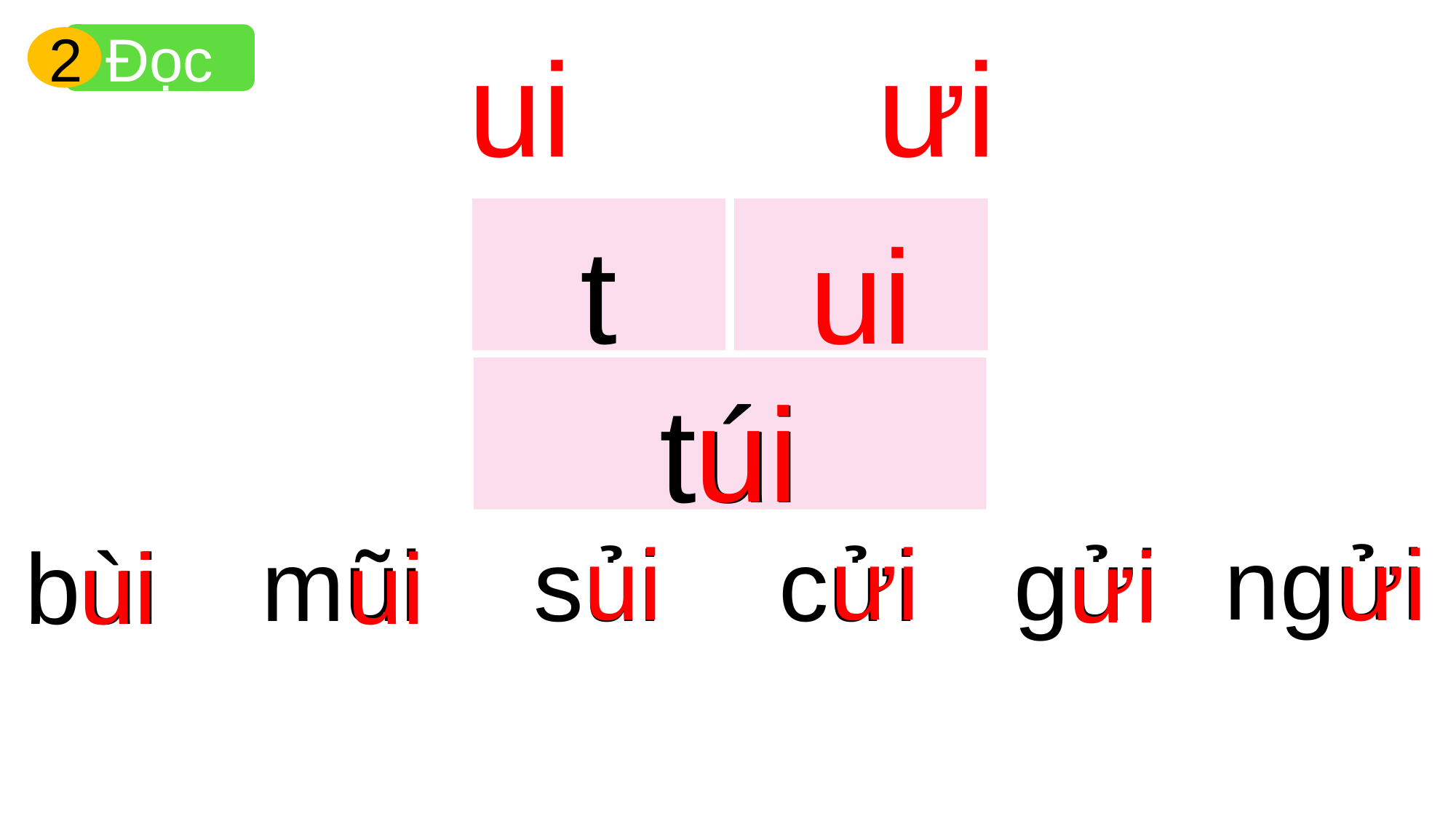

Đọc
2
ui
ưi
t
ui
ui
túi
ui
ưi
ngửi
gửi
ưi
mũi
sủi
cửi
ưi
bùi
ui
ui